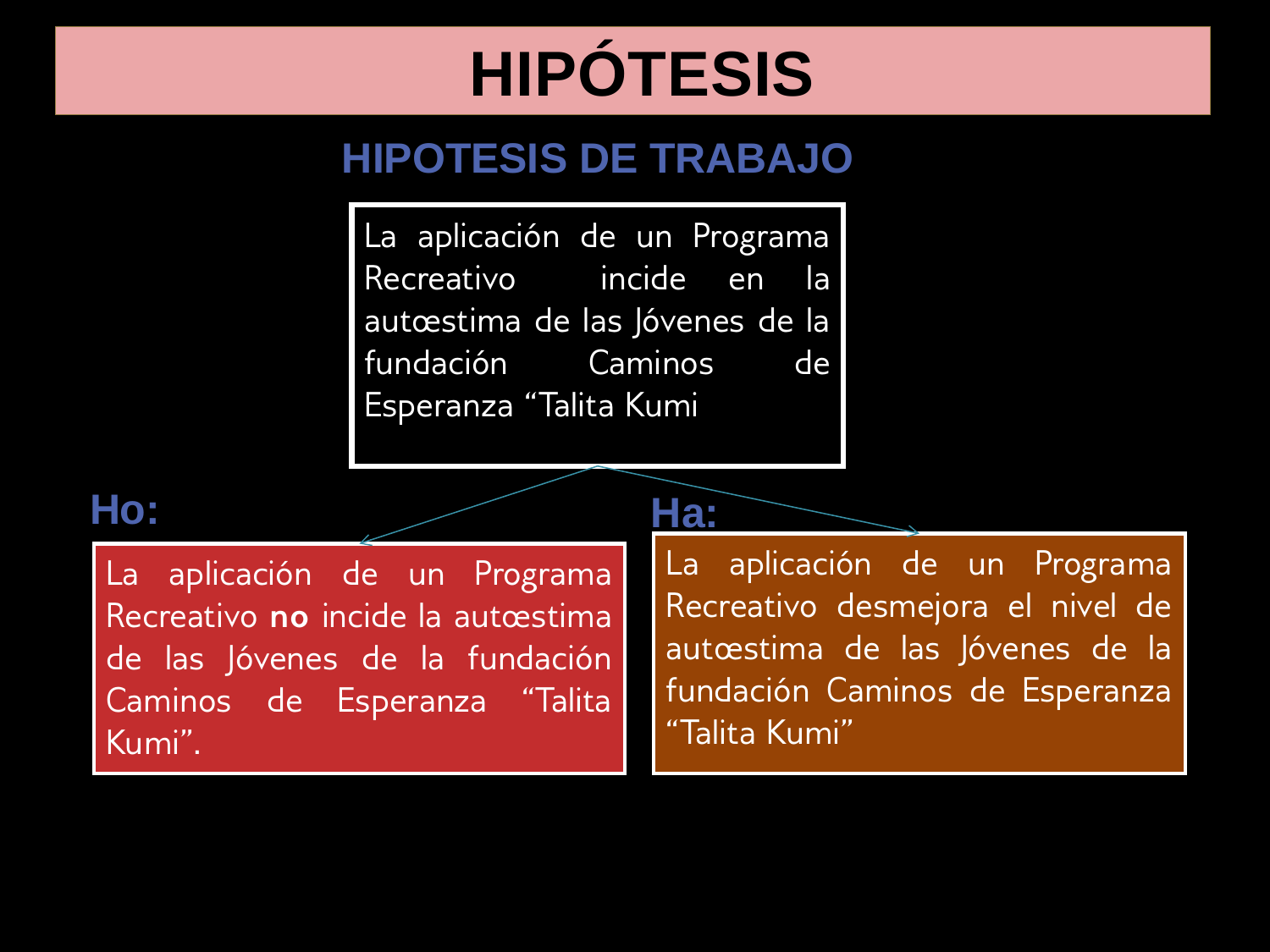

HIPÓTESIS
HIPOTESIS DE TRABAJO
La aplicación de un Programa Recreativo  incide en la autoestima de las Jóvenes de la fundación Caminos de Esperanza “Talita Kumi

Ho:
Ha:
La aplicación de un Programa Recreativo desmejora el nivel de autoestima de las Jóvenes de la fundación Caminos de Esperanza “Talita Kumi”

La aplicación de un Programa Recreativo no incide la autoestima de las Jóvenes de la fundación Caminos de Esperanza “Talita Kumi”.